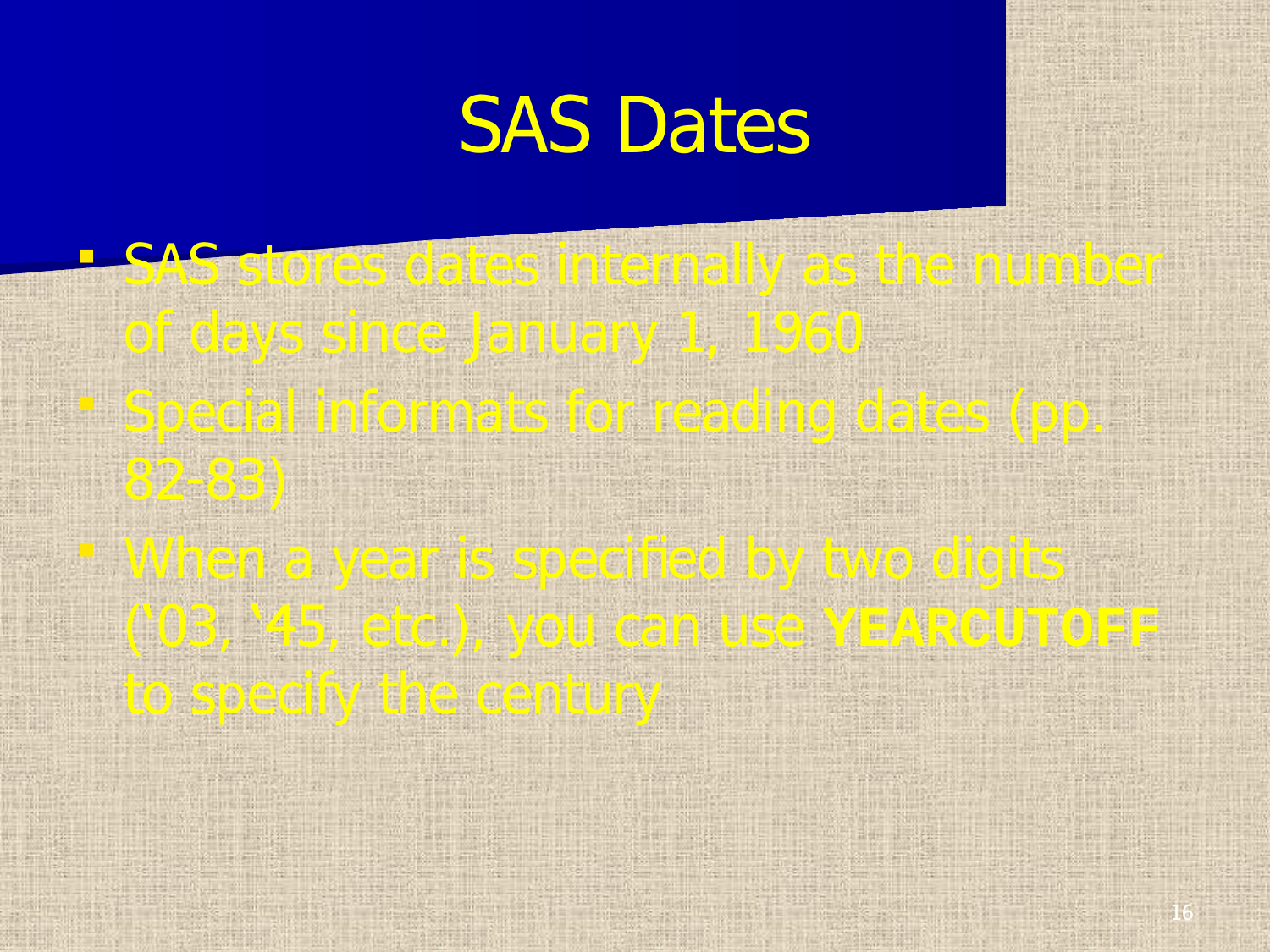

# SAS Dates
SAS stores dates internally as the number of days since January 1, 1960
Special informats for reading dates (pp. 82-83)
When a year is specified by two digits (‘03, ‘45, etc.), you can use YEARCUTOFF to specify the century
16